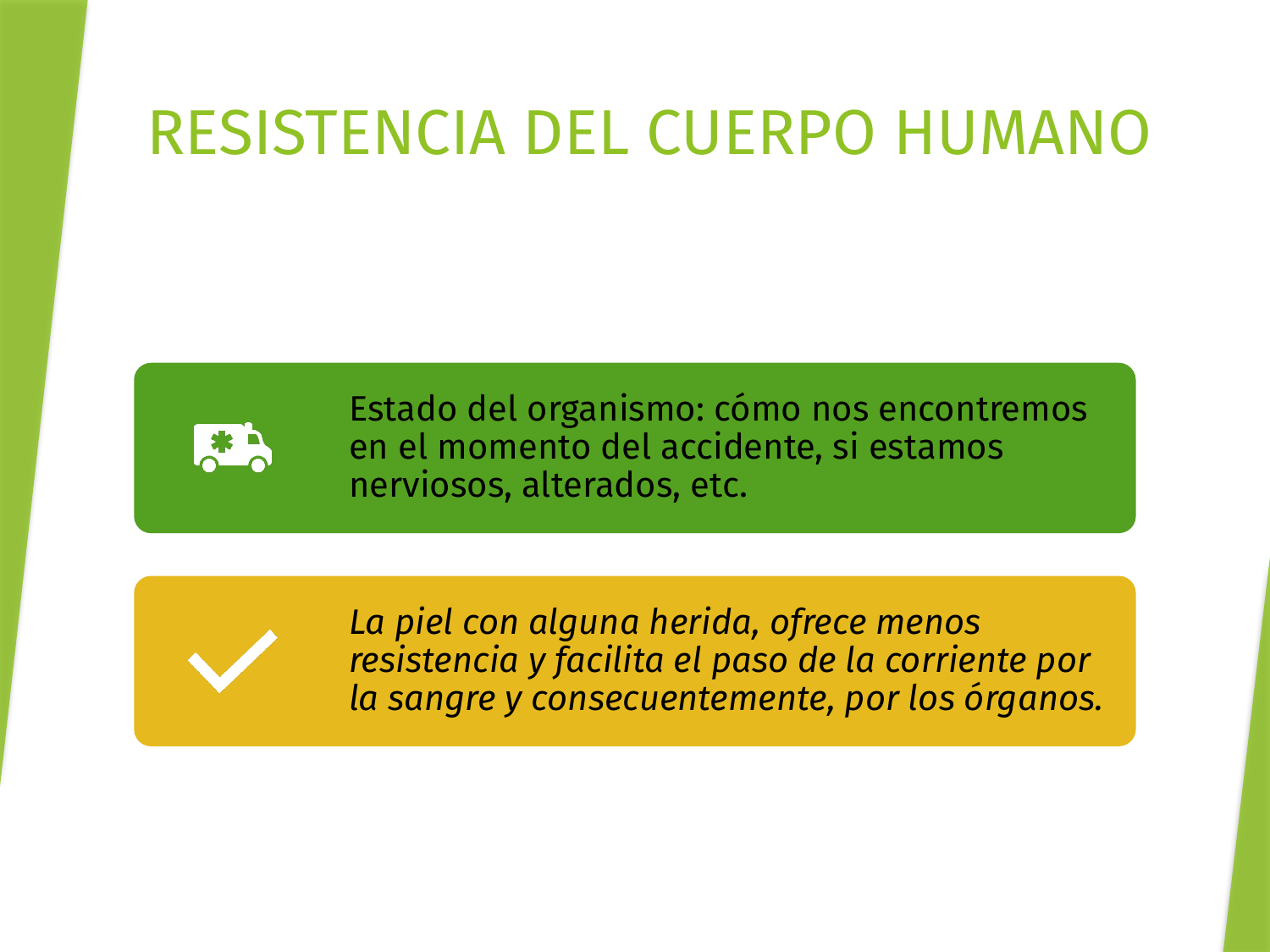

# RESISTENCIA DEL CUERPO HUMANO
Estado del organismo: cómo nos encontremos en el momento del accidente, si estamos nerviosos, alterados, etc.
La piel con alguna herida, ofrece menos resistencia y facilita el paso de la corriente por la sangre y consecuentemente, por los órganos.